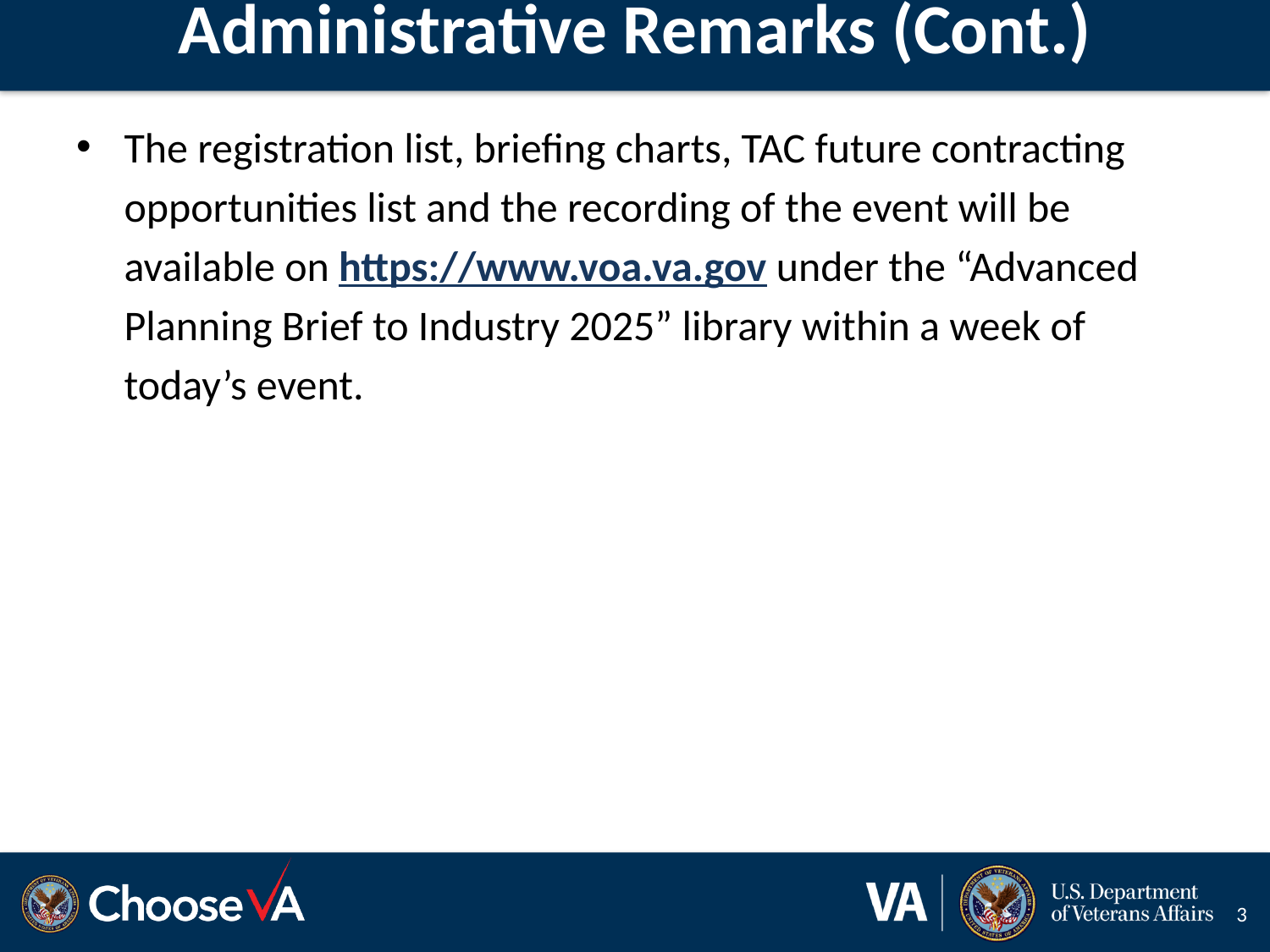

Administrative Remarks (Cont.)

The registration list, briefing charts, TAC future contracting opportunities list and the recording of the event will be available on https://www.voa.va.gov under the “Advanced Planning Brief to Industry 2025” library within a week of today’s event.

3